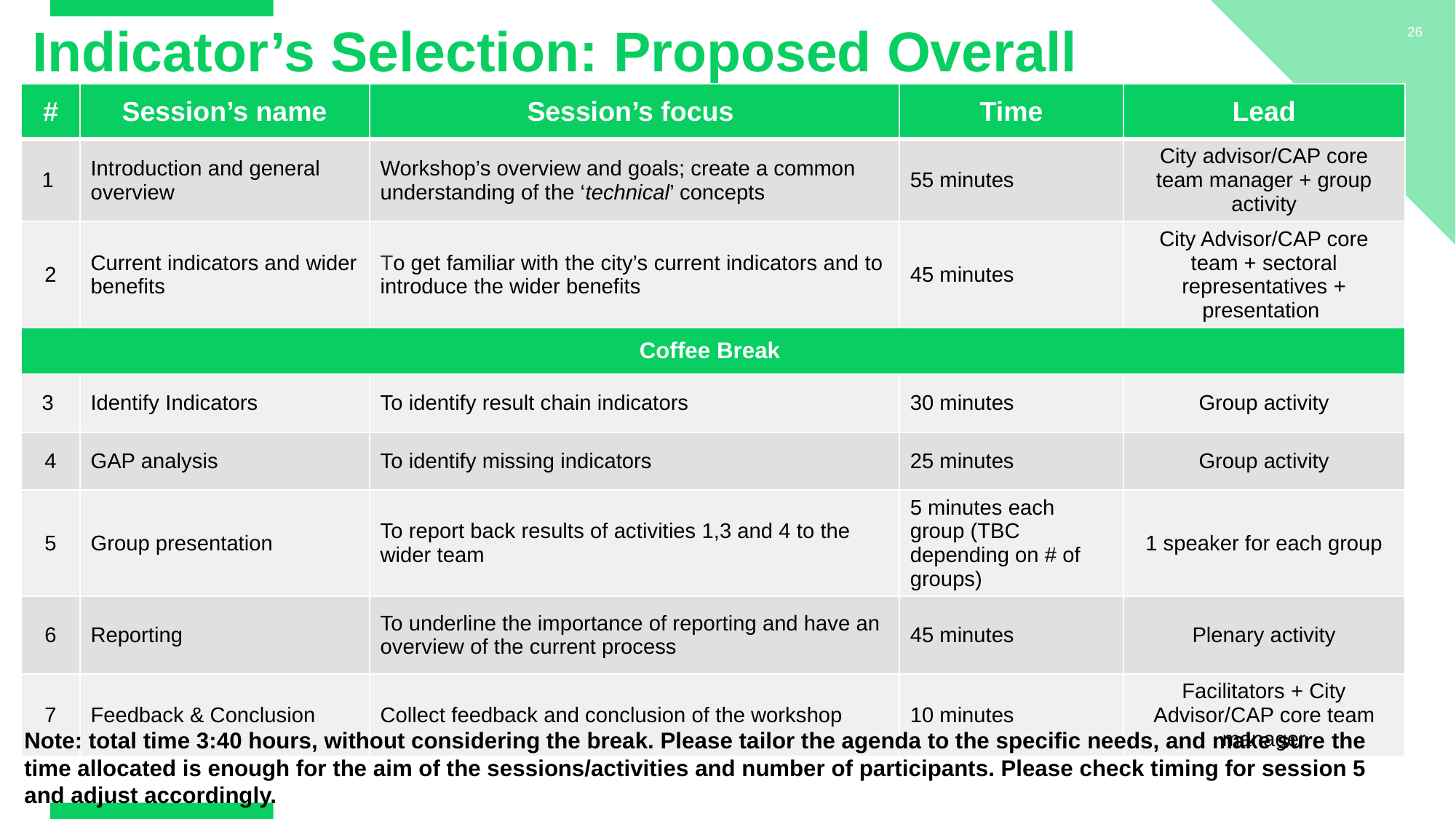

# Indicator’s Selection: Proposed Overall Agenda
26
| # | Session’s name | Session’s focus | Time | Lead |
| --- | --- | --- | --- | --- |
| 1 | Introduction and general overview | Workshop’s overview and goals; create a common understanding of the ‘technical’ concepts | 55 minutes | City advisor/CAP core team manager + group activity |
| 2 | Current indicators and wider benefits | To get familiar with the city’s current indicators and to introduce the wider benefits | 45 minutes | City Advisor/CAP core team + sectoral representatives + presentation |
| Coffee Break |  |  |  |  |
| 3 | Identify Indicators | To identify result chain indicators | 30 minutes | Group activity |
| 4 | GAP analysis | To identify missing indicators | 25 minutes | Group activity |
| 5 | Group presentation | To report back results of activities 1,3 and 4 to the wider team | 5 minutes each group (TBC depending on # of groups) | 1 speaker for each group |
| 6 | Reporting | To underline the importance of reporting and have an overview of the current process | 45 minutes | Plenary activity |
| 7 | Feedback & Conclusion | Collect feedback and conclusion of the workshop | 10 minutes | Facilitators + City Advisor/CAP core team manager |
Note: total time 3:40 hours, without considering the break. Please tailor the agenda to the specific needs, and make sure the time allocated is enough for the aim of the sessions/activities and number of participants. Please check timing for session 5 and adjust accordingly.

www.c40knowledgehub.org